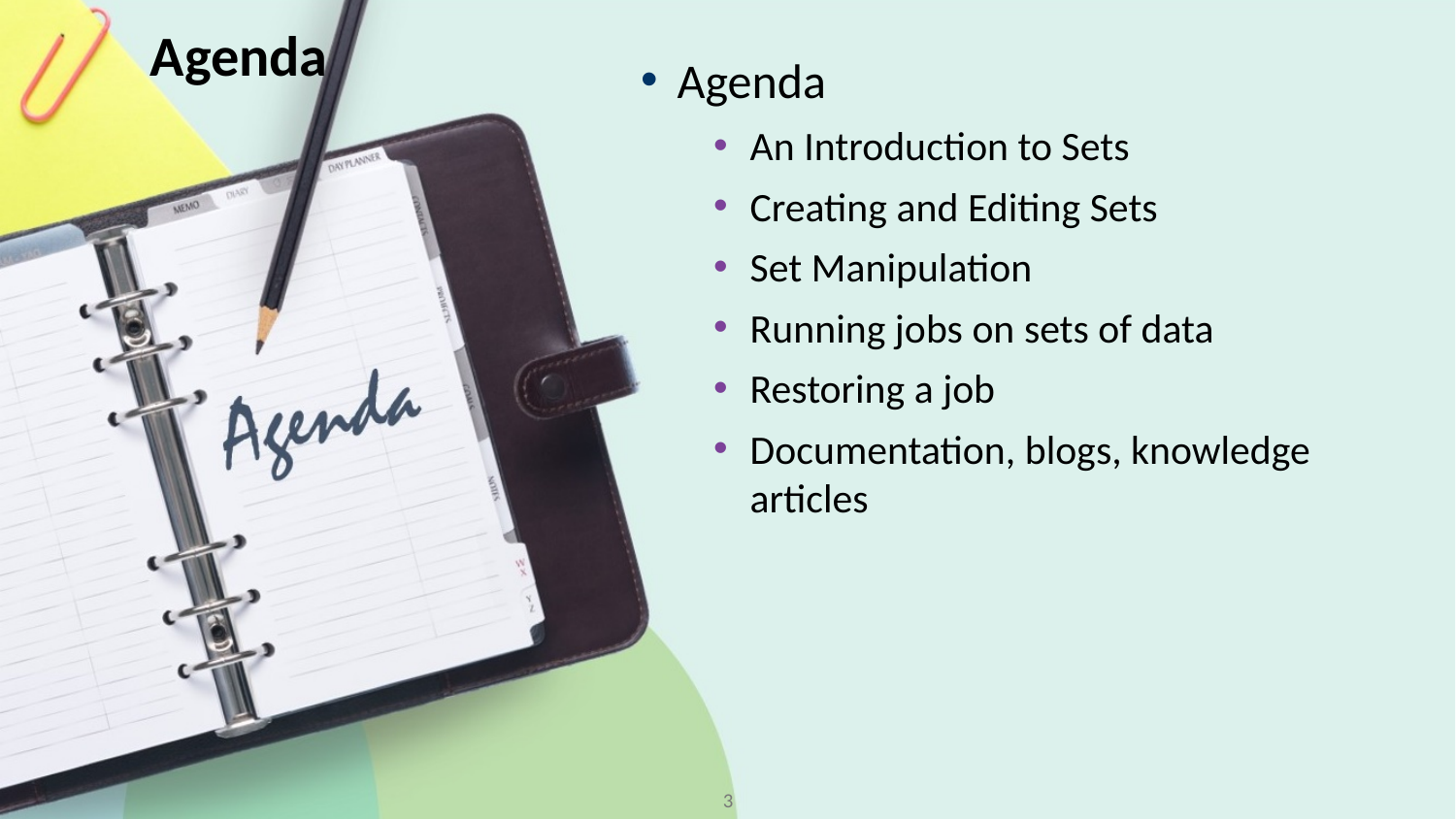

Agenda
Agenda
An Introduction to Sets
Creating and Editing Sets
Set Manipulation
Running jobs on sets of data
Restoring a job
Documentation, blogs, knowledge articles

3